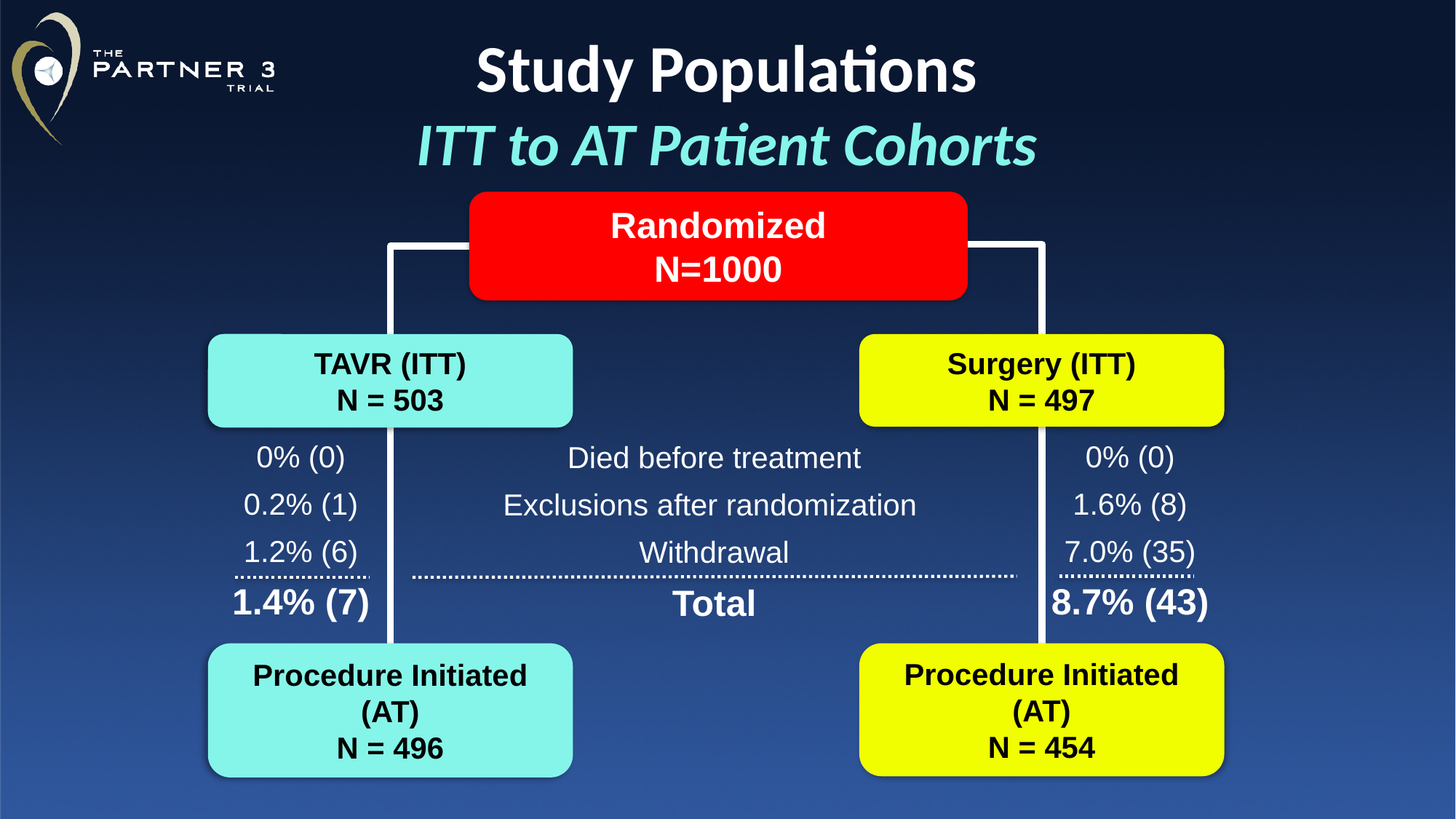

# Study Populations ITT to AT Patient Cohorts
Randomized
N=1000
TAVR (ITT)
N = 503
Surgery (ITT)
N = 497
| 0% (0) |
| --- |
| 0.2% (1) |
| 1.2% (6) |
| 1.4% (7) |
| Died before treatment |
| --- |
| Exclusions after randomization |
| Withdrawal |
| Total |
| 0% (0) |
| --- |
| 1.6% (8) |
| 7.0% (35) |
| 8.7% (43) |
Procedure Initiated (AT)
N = 496
Procedure Initiated (AT)
N = 454